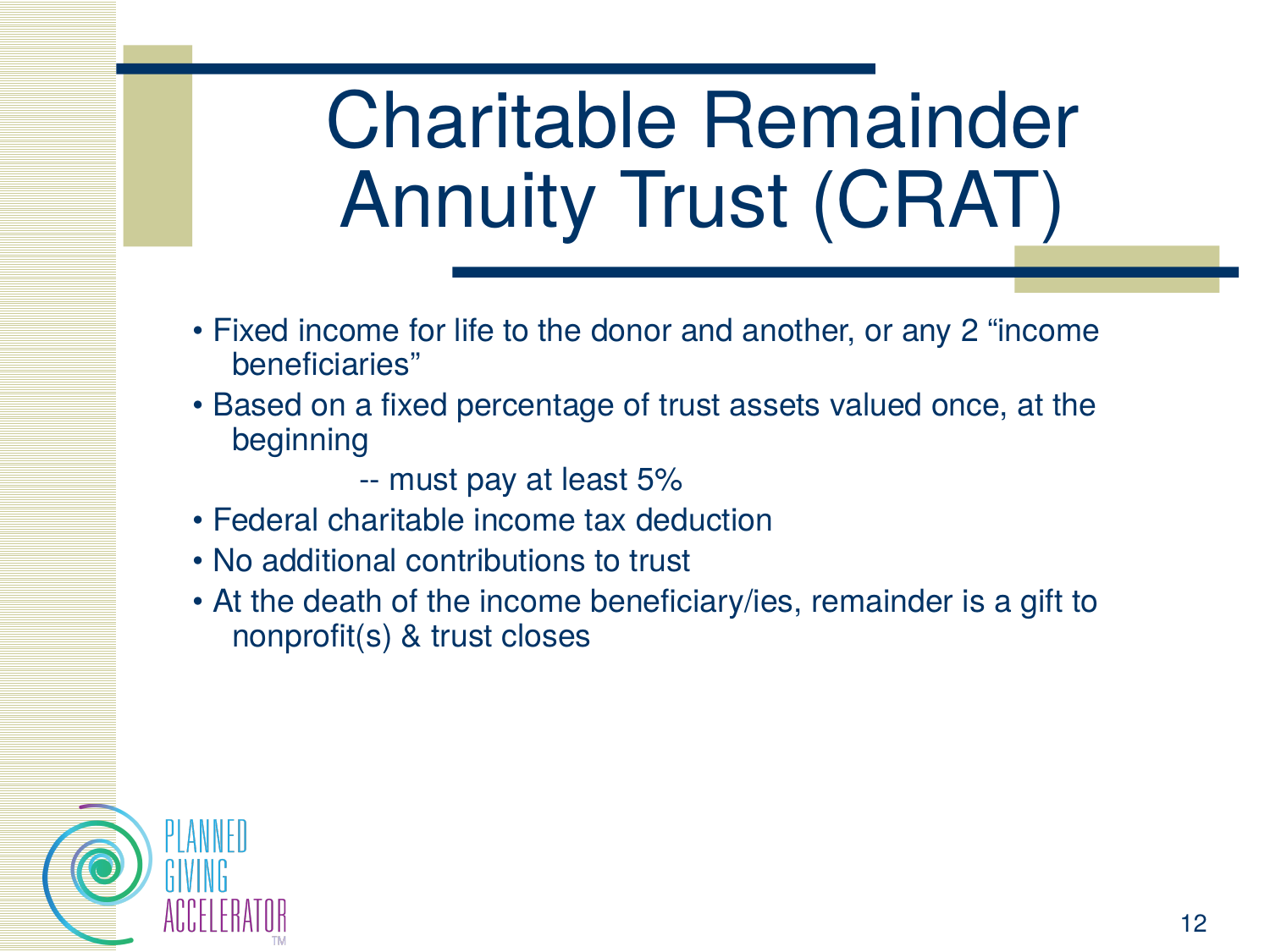

# Charitable Remainder Annuity Trust (CRAT)
• Fixed income for life to the donor and another, or any 2 “income beneficiaries”
• Based on a fixed percentage of trust assets valued once, at the beginning
		-- must pay at least 5%
• Federal charitable income tax deduction
• No additional contributions to trust
• At the death of the income beneficiary/ies, remainder is a gift to nonprofit(s) & trust closes

12